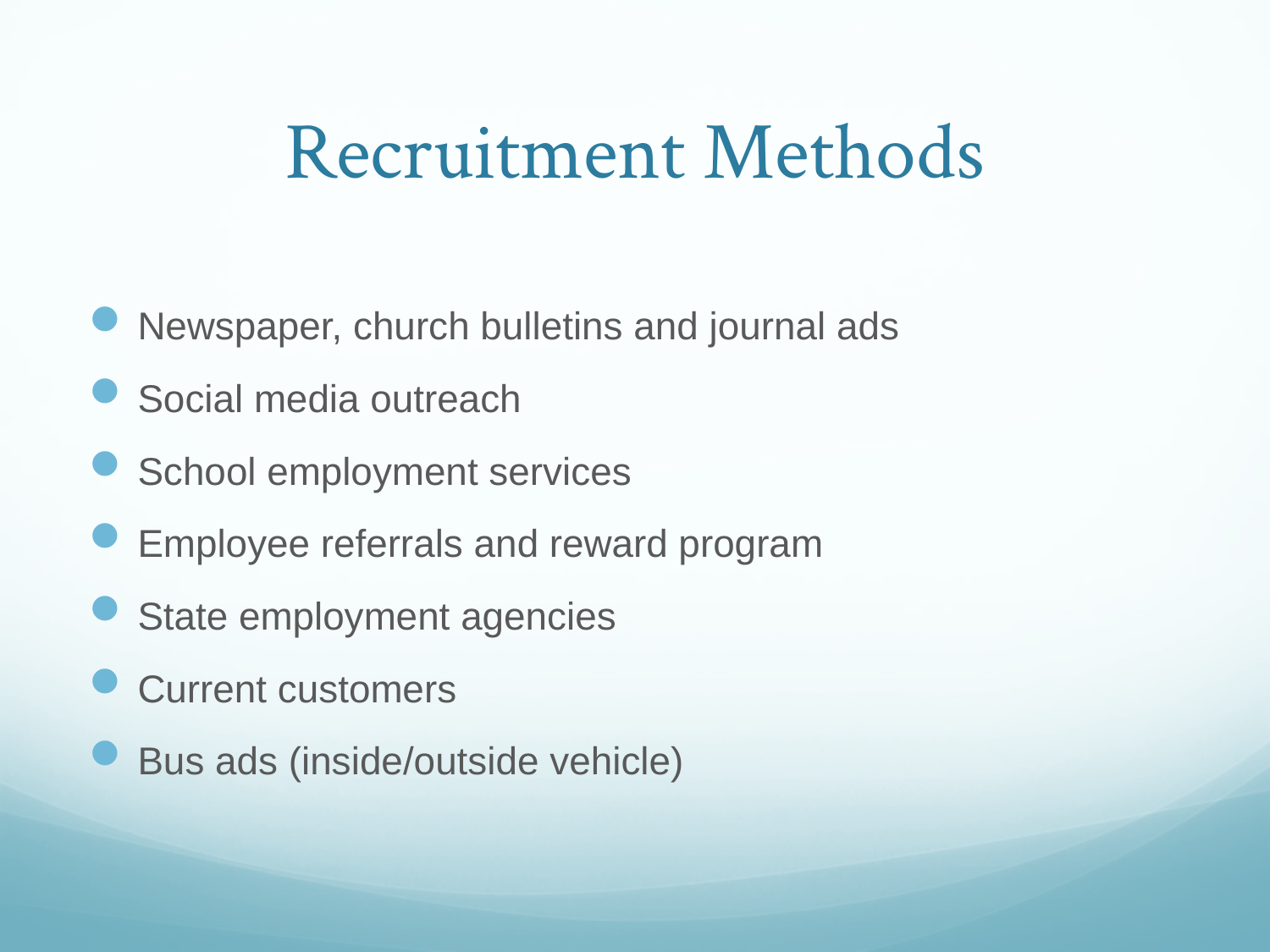

# Recruitment Methods

Newspaper, church bulletins and journal ads
Social media outreach
School employment services
Employee referrals and reward program
State employment agencies
Current customers
Bus ads (inside/outside vehicle)